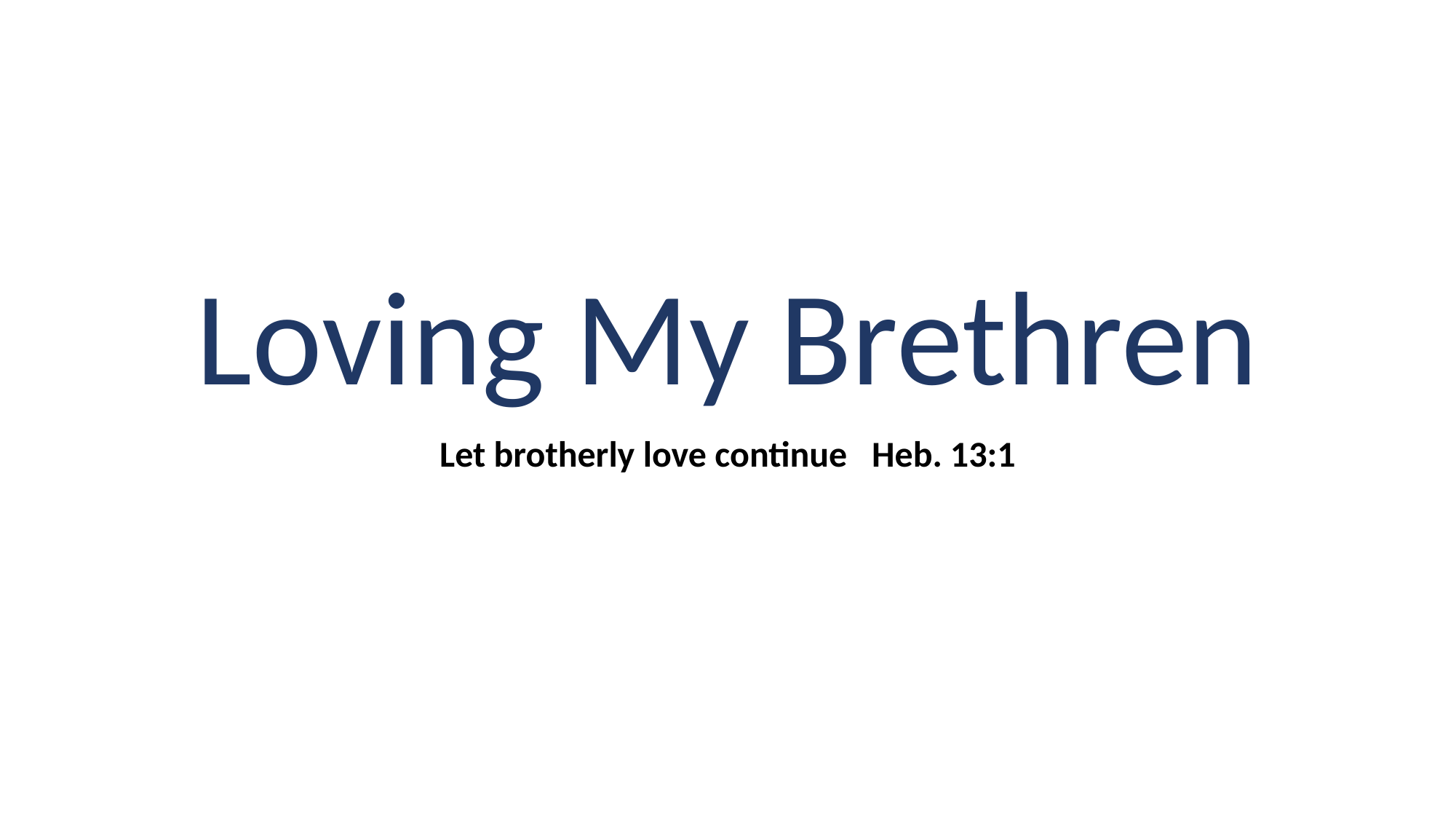

# Loving My Brethren
Let brotherly love continue   Heb. 13:1